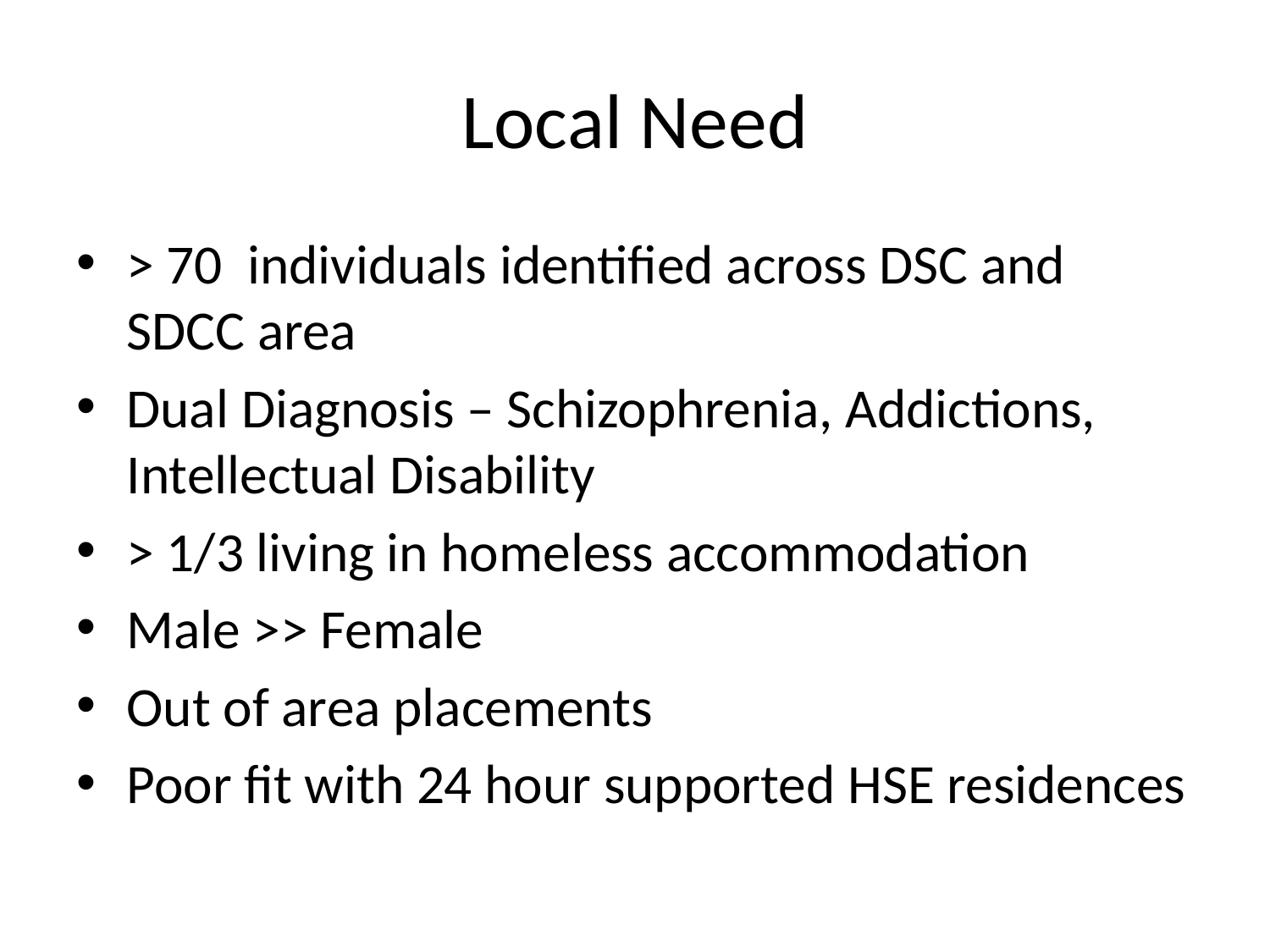

# Local Need
> 70  individuals identified across DSC and SDCC area
Dual Diagnosis – Schizophrenia, Addictions, Intellectual Disability
> 1/3 living in homeless accommodation
Male >> Female
Out of area placements
Poor fit with 24 hour supported HSE residences